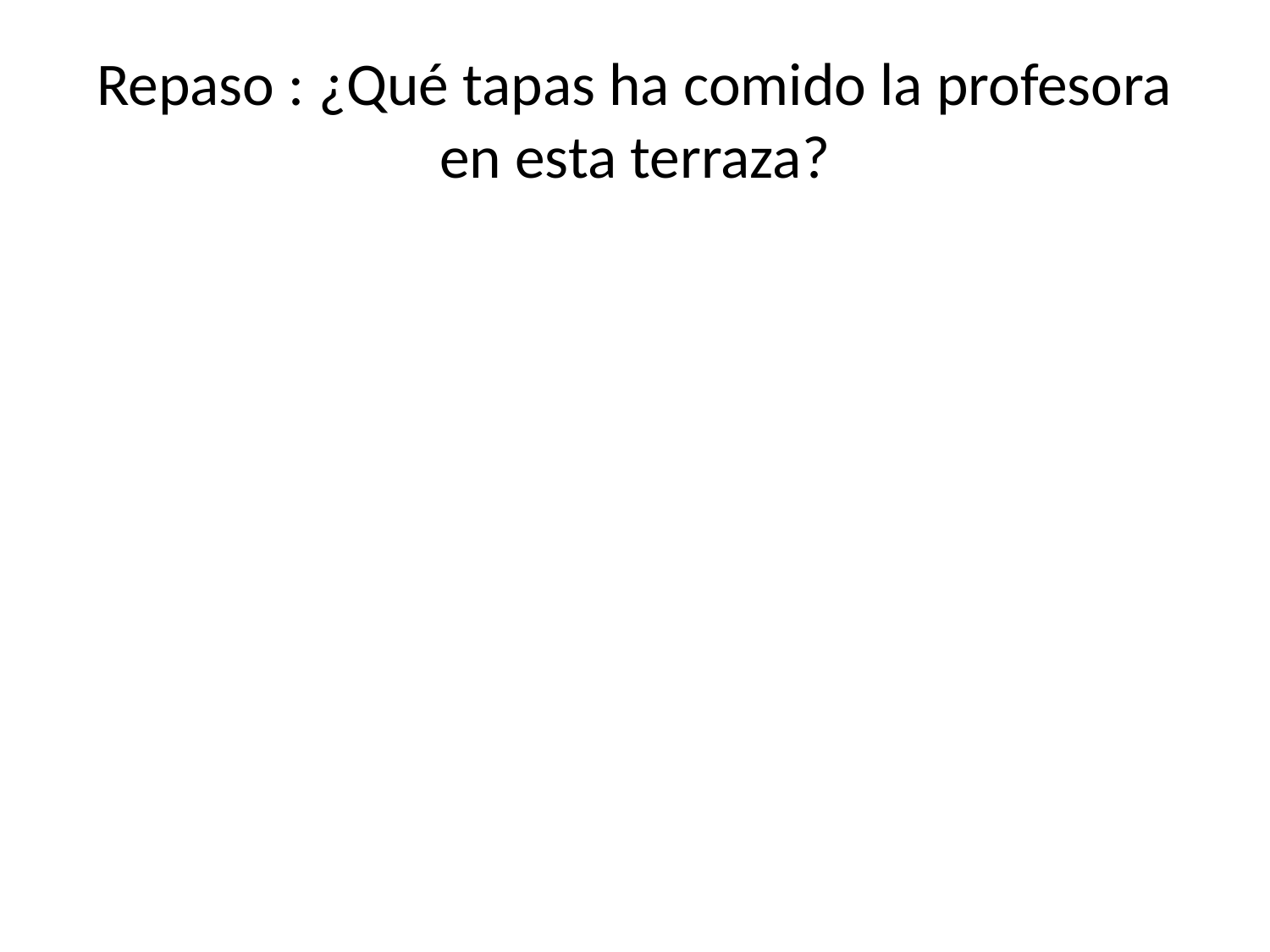

# Repaso : ¿Qué tapas ha comido la profesora en esta terraza?